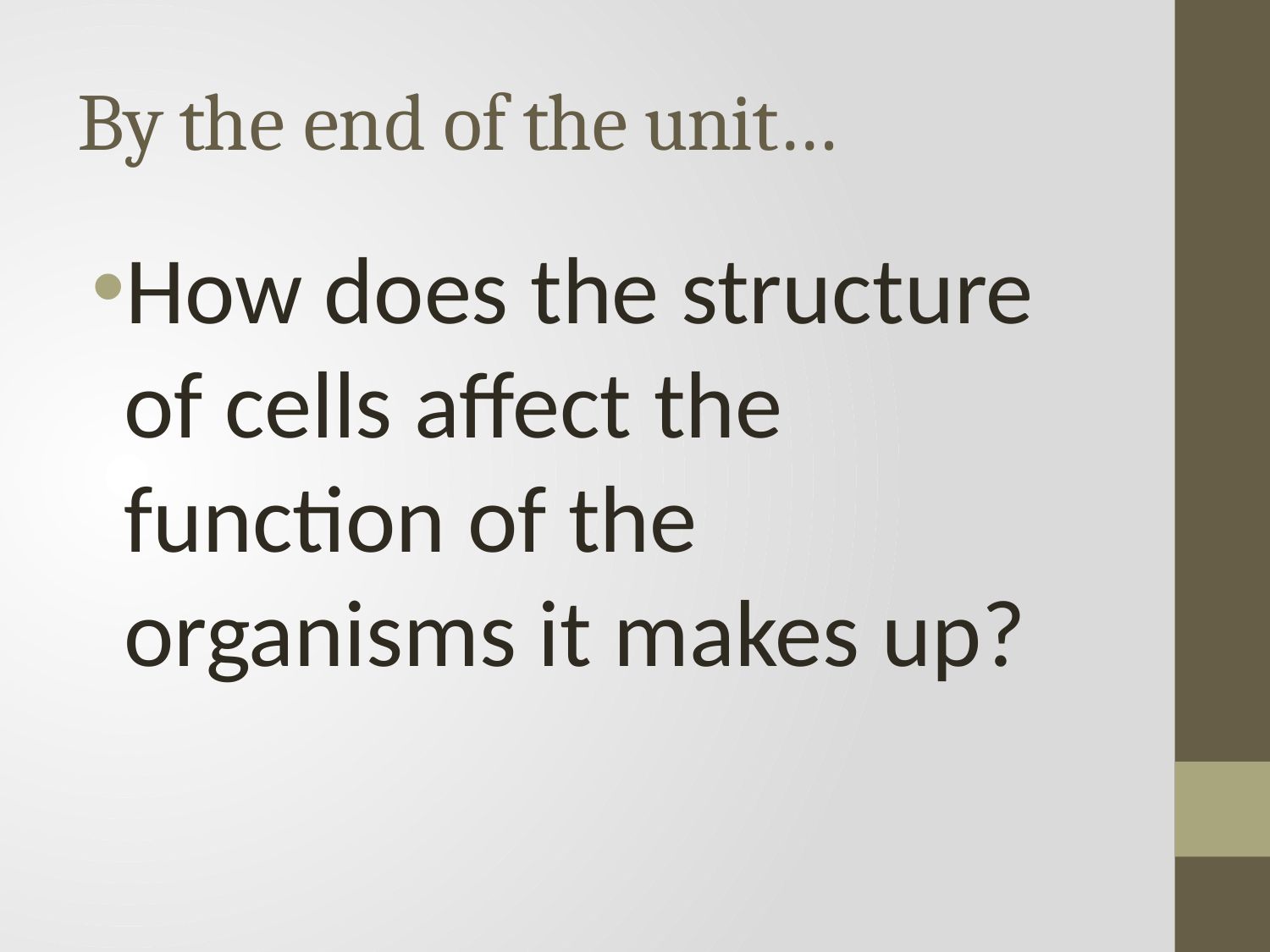

# By the end of the unit…
How does the structure of cells affect the function of the organisms it makes up?